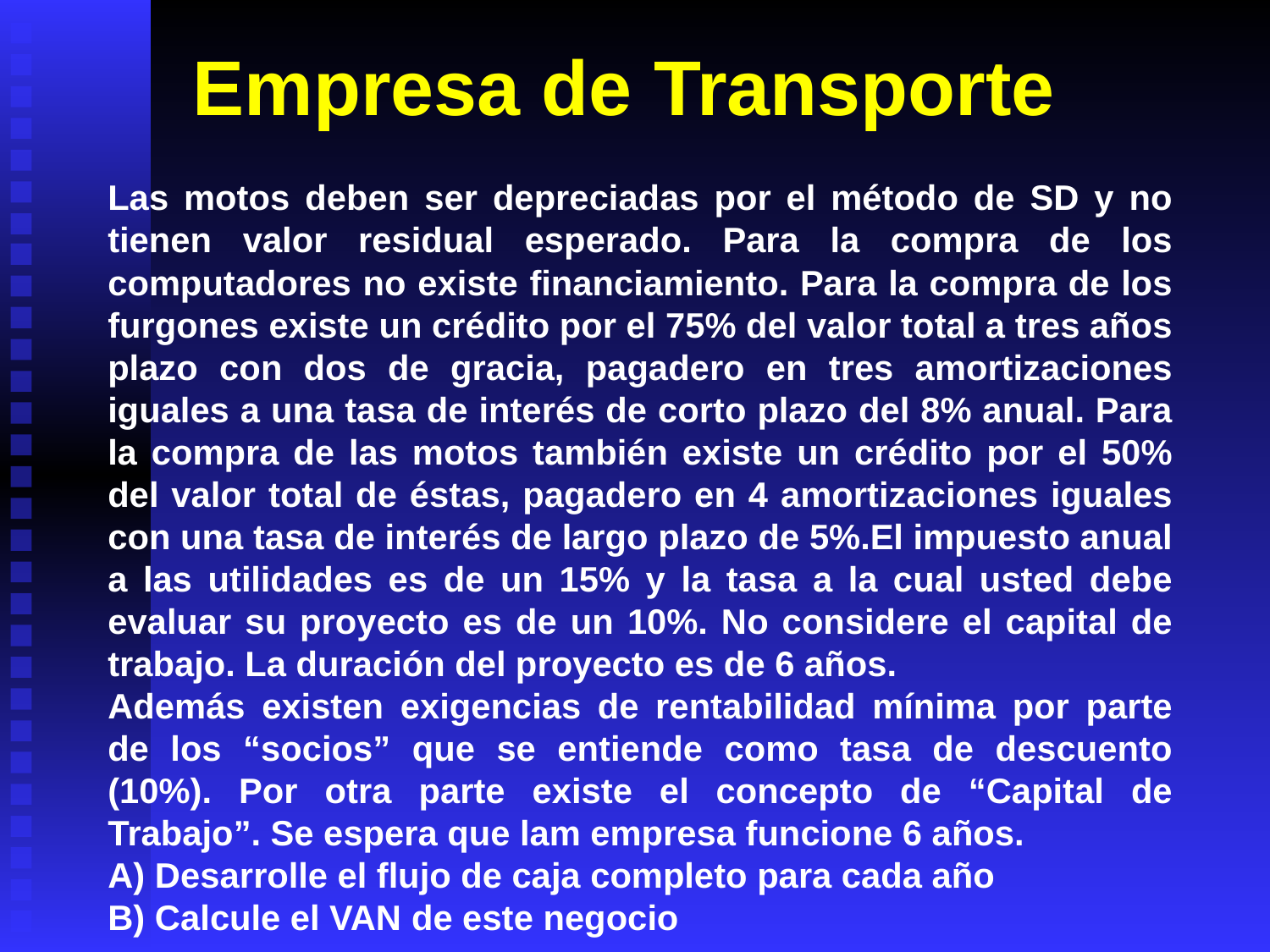

# Empresa de Transporte
Las motos deben ser depreciadas por el método de SD y no tienen valor residual esperado. Para la compra de los computadores no existe financiamiento. Para la compra de los furgones existe un crédito por el 75% del valor total a tres años plazo con dos de gracia, pagadero en tres amortizaciones iguales a una tasa de interés de corto plazo del 8% anual. Para la compra de las motos también existe un crédito por el 50% del valor total de éstas, pagadero en 4 amortizaciones iguales con una tasa de interés de largo plazo de 5%.El impuesto anual a las utilidades es de un 15% y la tasa a la cual usted debe evaluar su proyecto es de un 10%. No considere el capital de trabajo. La duración del proyecto es de 6 años.
Además existen exigencias de rentabilidad mínima por parte de los “socios” que se entiende como tasa de descuento (10%). Por otra parte existe el concepto de “Capital de Trabajo”. Se espera que lam empresa funcione 6 años.
A) Desarrolle el flujo de caja completo para cada año
B) Calcule el VAN de este negocio